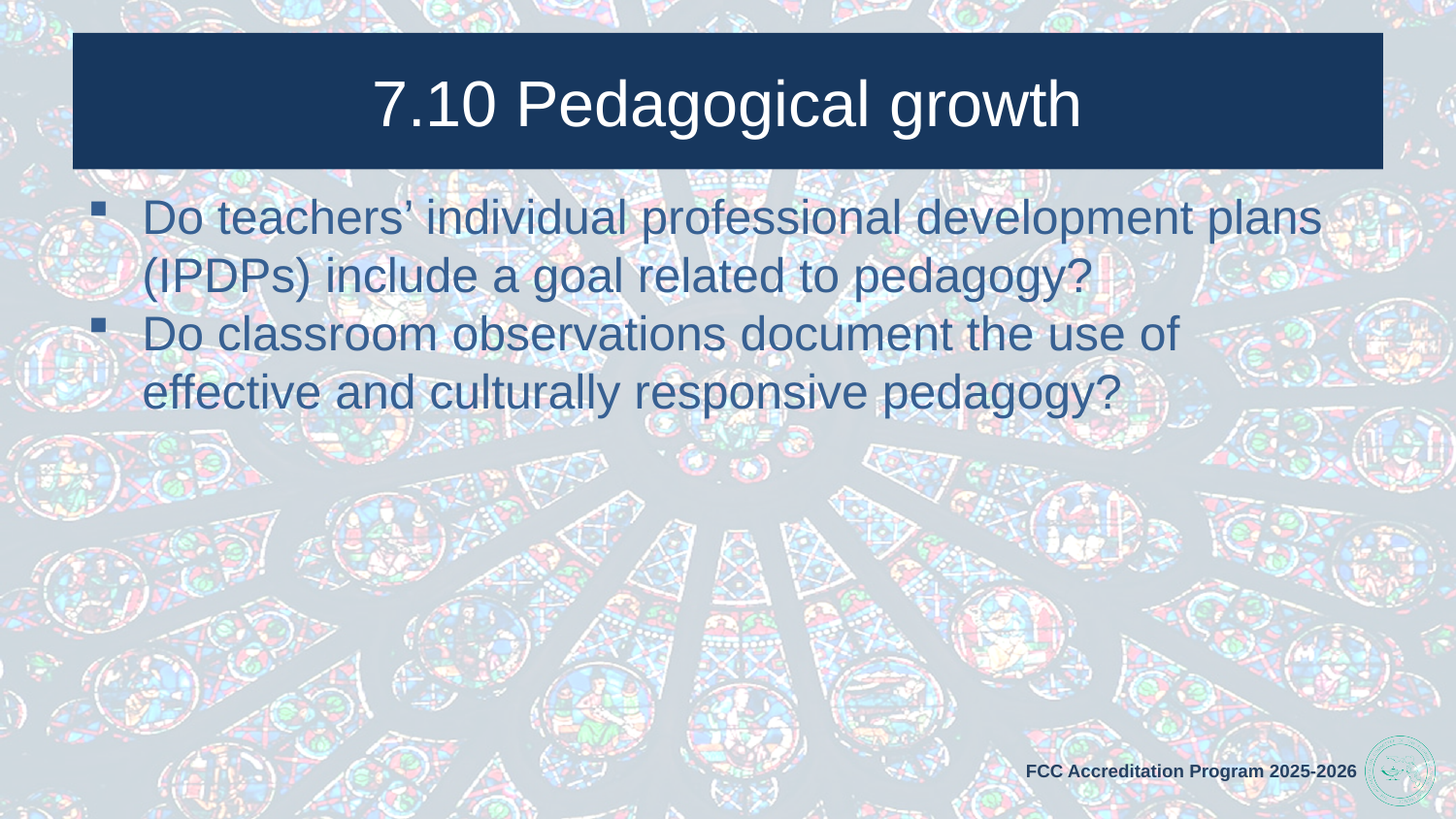

# 7.10 Pedagogical growth
Do teachers’ individual professional development plans (IPDPs) include a goal related to pedagogy?
Do classroom observations document the use of effective and culturally responsive pedagogy?